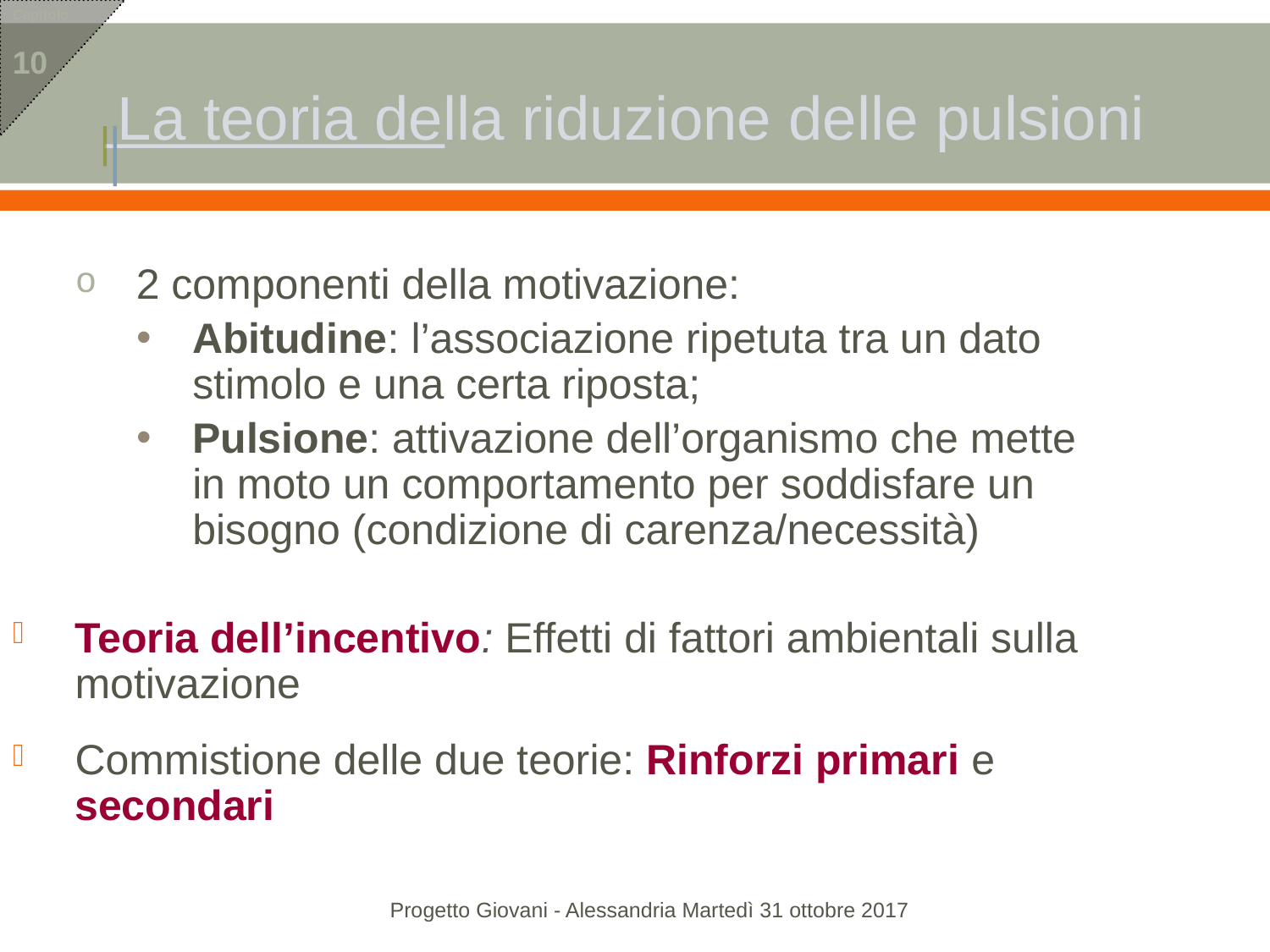

Capitolo

10
# La teoria della riduzione delle pulsioni

2 componenti della motivazione:
Abitudine: l’associazione ripetuta tra un dato stimolo e una certa riposta;
Pulsione: attivazione dell’organismo che mette in moto un comportamento per soddisfare un bisogno (condizione di carenza/necessità)

Teoria dell’incentivo: Effetti di fattori ambientali sulla motivazione

Commistione delle due teorie: Rinforzi primari e secondari

Progetto Giovani - Alessandria Martedì 31 ottobre 2017